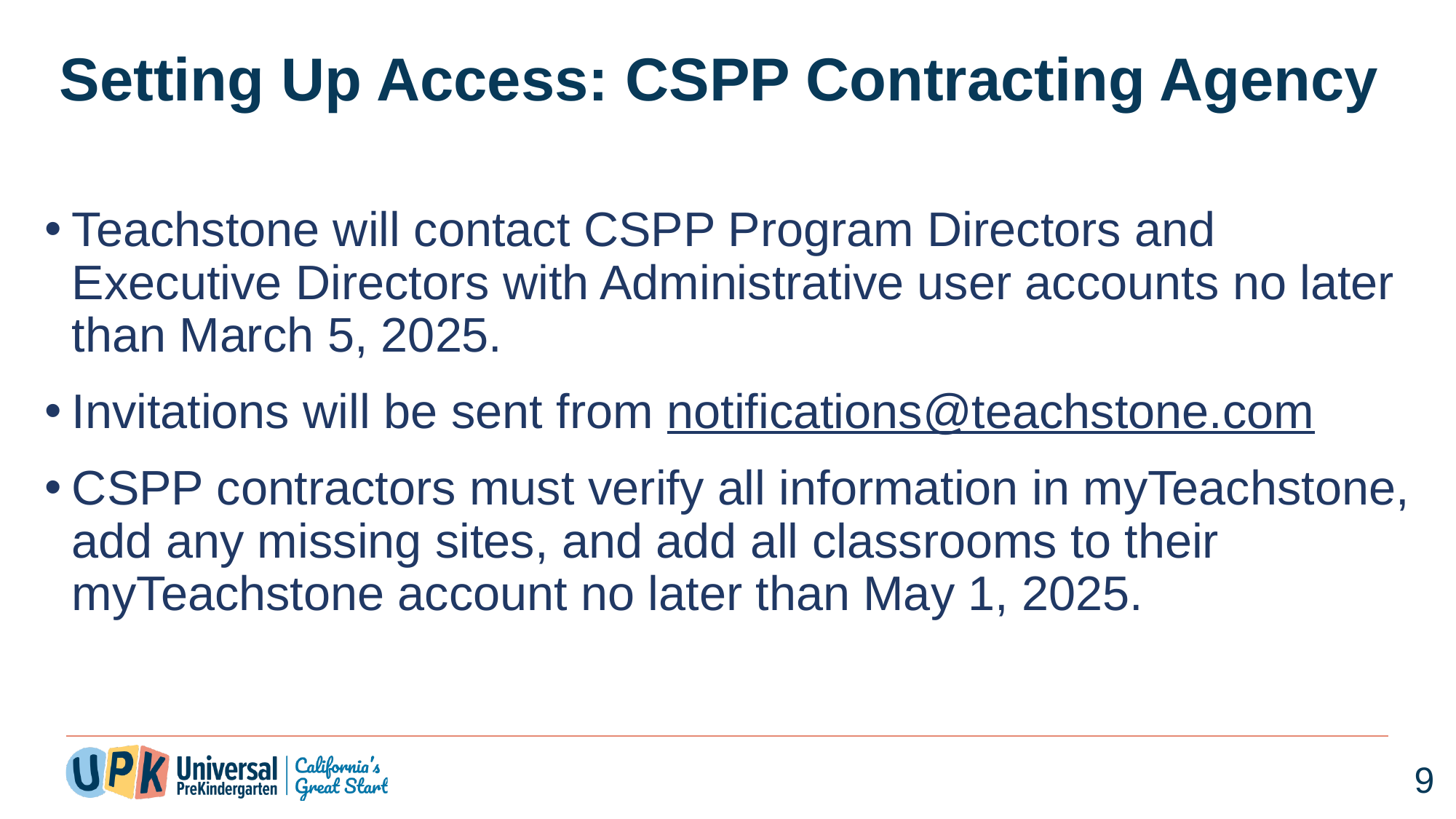

# Setting Up Access: CSPP Contracting Agency
Teachstone will contact CSPP Program Directors and Executive Directors with Administrative user accounts no later than March 5, 2025.
Invitations will be sent from notifications@teachstone.com
CSPP contractors must verify all information in myTeachstone, add any missing sites, and add all classrooms to their myTeachstone account no later than May 1, 2025.
9